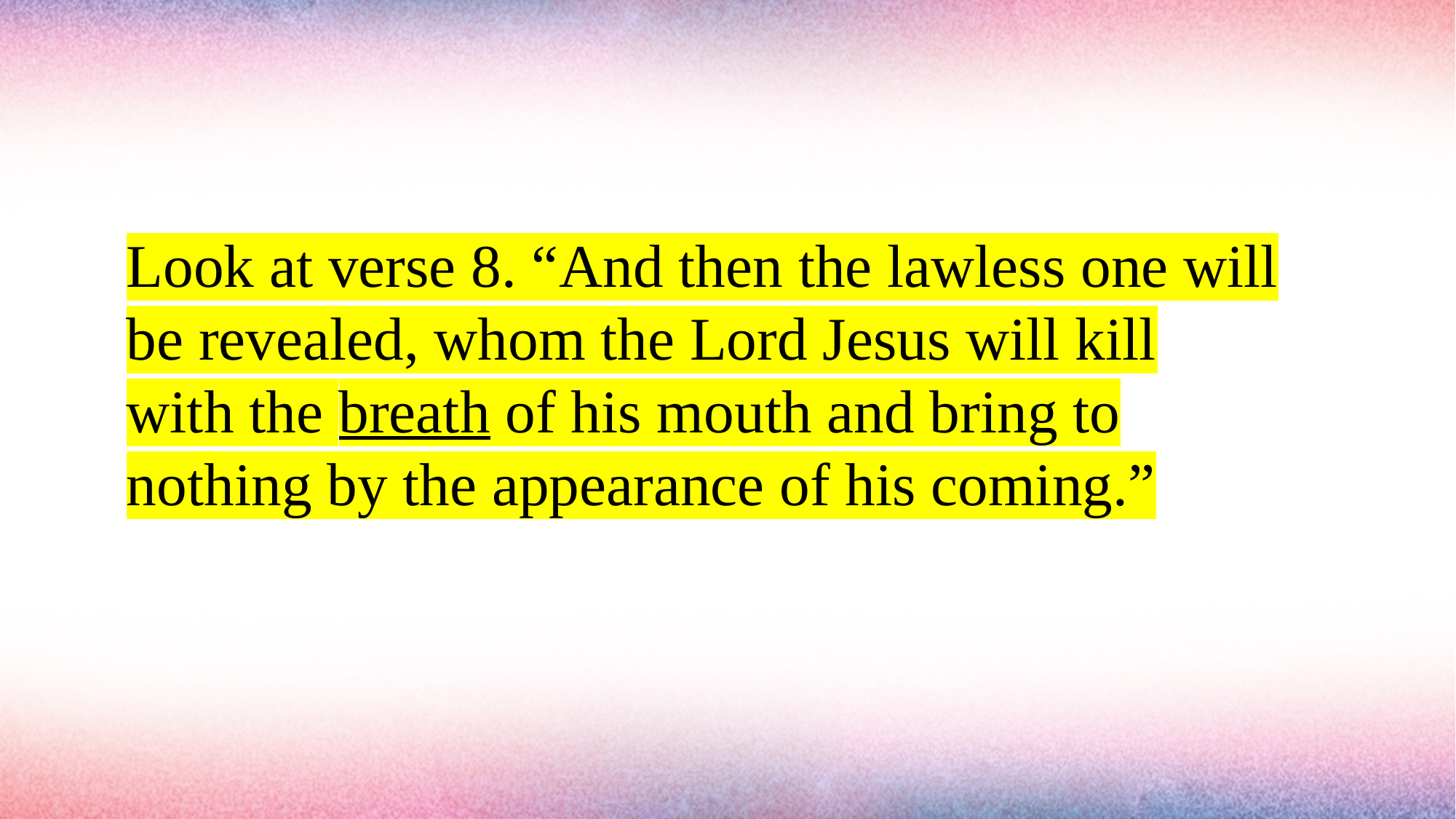

#

Look at verse 8. “And then the lawless one will be revealed, whom the Lord Jesus will kill with the breath of his mouth and bring to nothing by the appearance of his coming.”